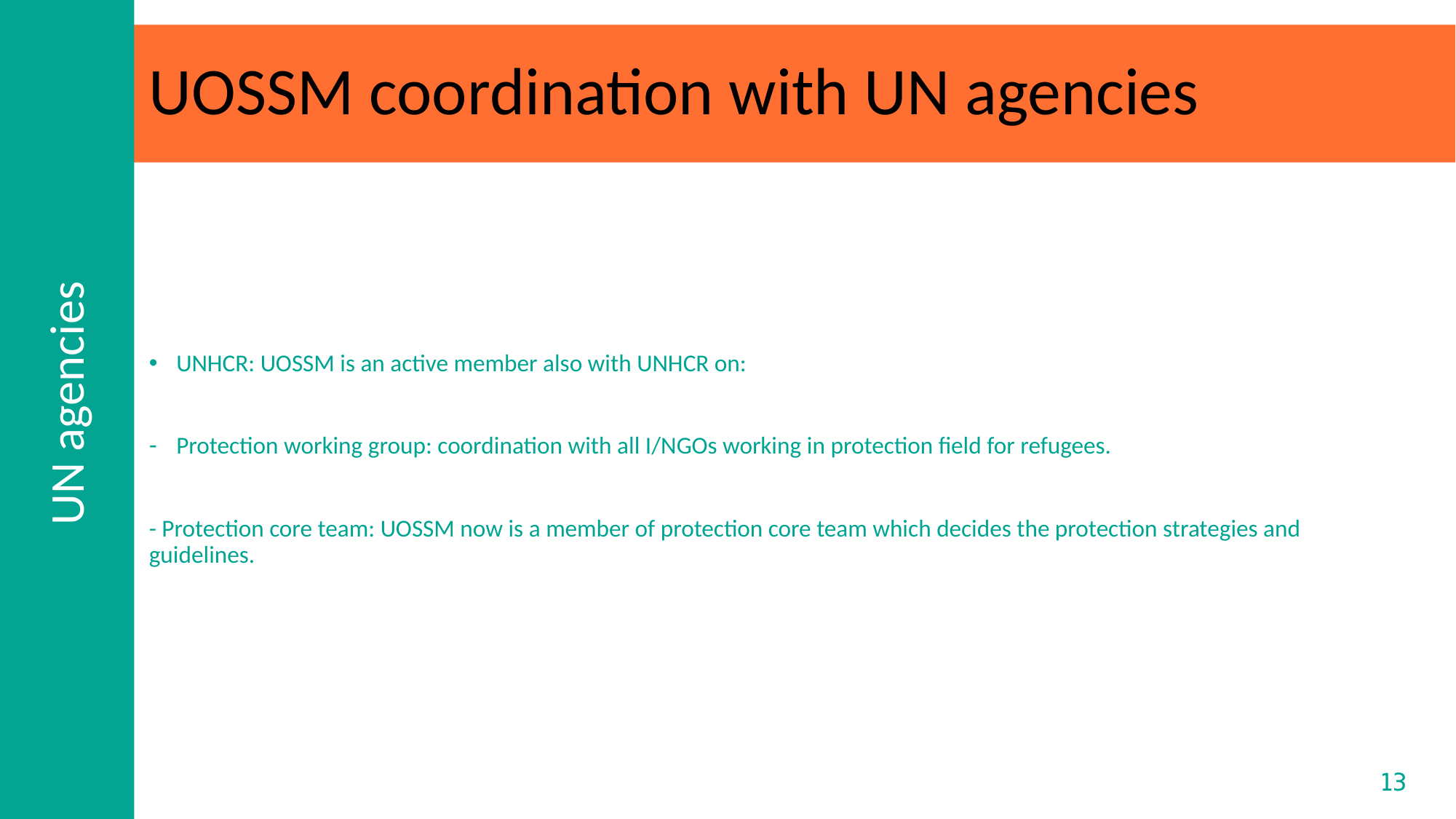

# UOSSM coordination with UN agencies
UNHCR: UOSSM is an active member also with UNHCR on:

Protection working group: coordination with all I/NGOs working in protection field for refugees.

- Protection core team: UOSSM now is a member of protection core team which decides the protection strategies and guidelines.
UN agencies
13